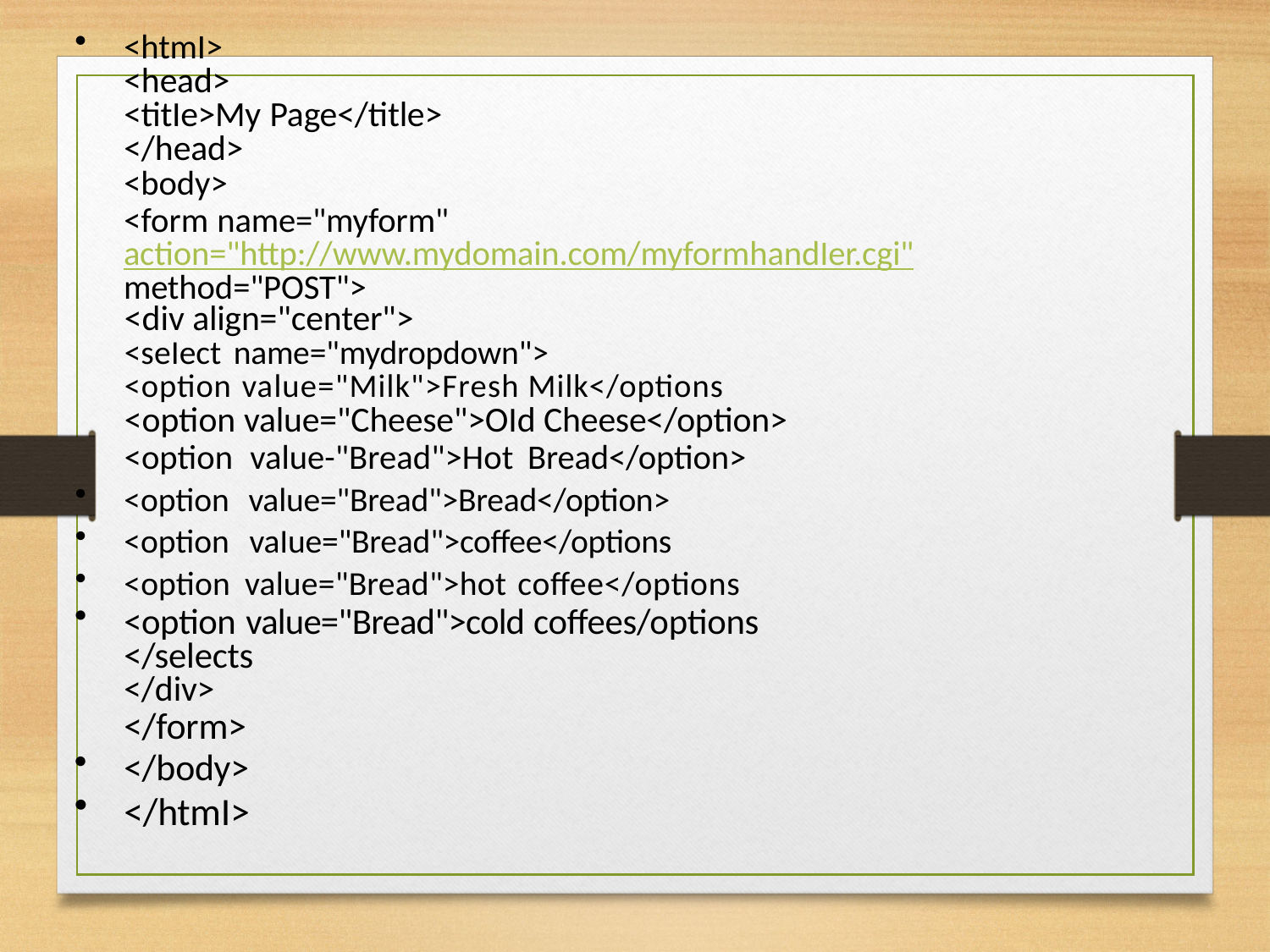

<htmI>
<head>
<titIe>My Page</title>
</head>
<body>
<form name="myform" action="http://www.mydomain.com/myformhandIer.cgi" method="POST">
<div align="center">
<seIect name="mydropdown">
<option value="Milk">Fresh Milk</options
<option value="Cheese">OId Cheese</option>
<option  value-"Bread">Hot Bread</option>
<option  value="Bread">Bread</option>
<option  vaIue="Bread">coffee</options
<option value="Bread">hot coffee</options
<option value="Bread">cold coffees/options
</selects
</div>
</form>
</body>
</htmI>